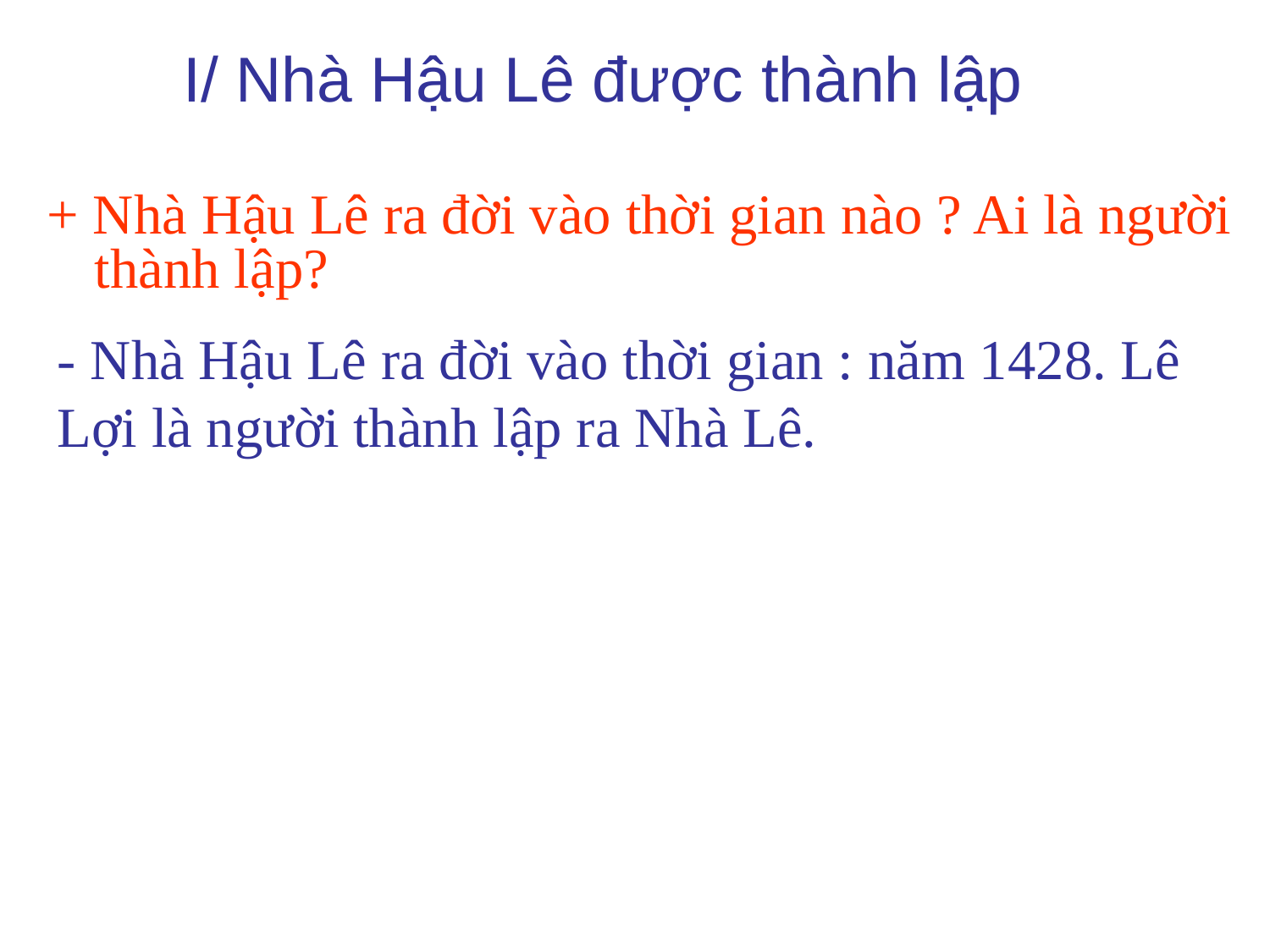

# I/ Nhà Hậu Lê được thành lập
+ Nhà Hậu Lê ra đời vào thời gian nào ? Ai là người thành lập?
- Nhà Hậu Lê ra đời vào thời gian : năm 1428. Lê Lợi là người thành lập ra Nhà Lê.